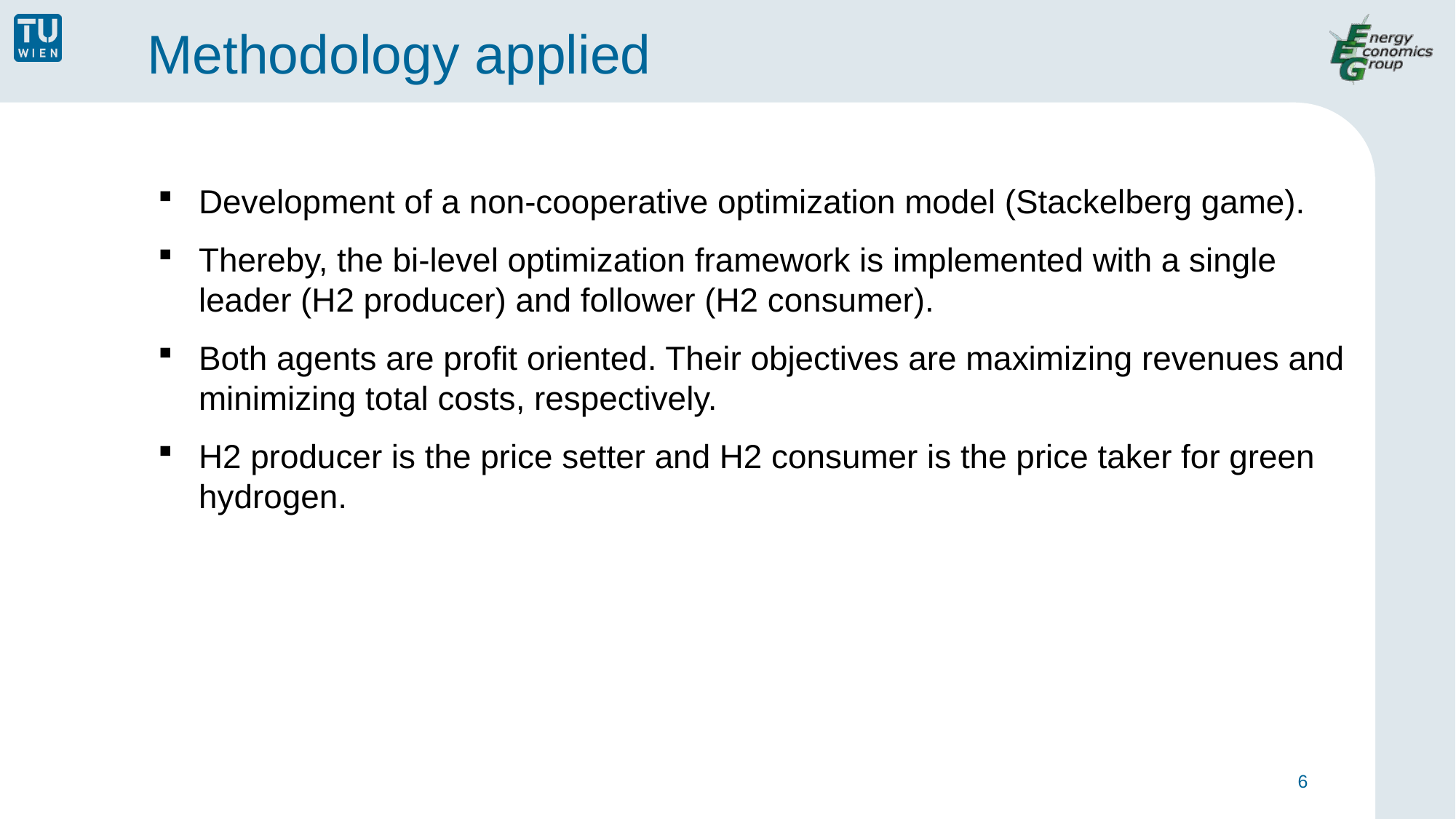

# Methodology applied
Development of a non-cooperative optimization model (Stackelberg game).
Thereby, the bi-level optimization framework is implemented with a single leader (H2 producer) and follower (H2 consumer).
Both agents are profit oriented. Their objectives are maximizing revenues and minimizing total costs, respectively.
H2 producer is the price setter and H2 consumer is the price taker for green hydrogen.
6